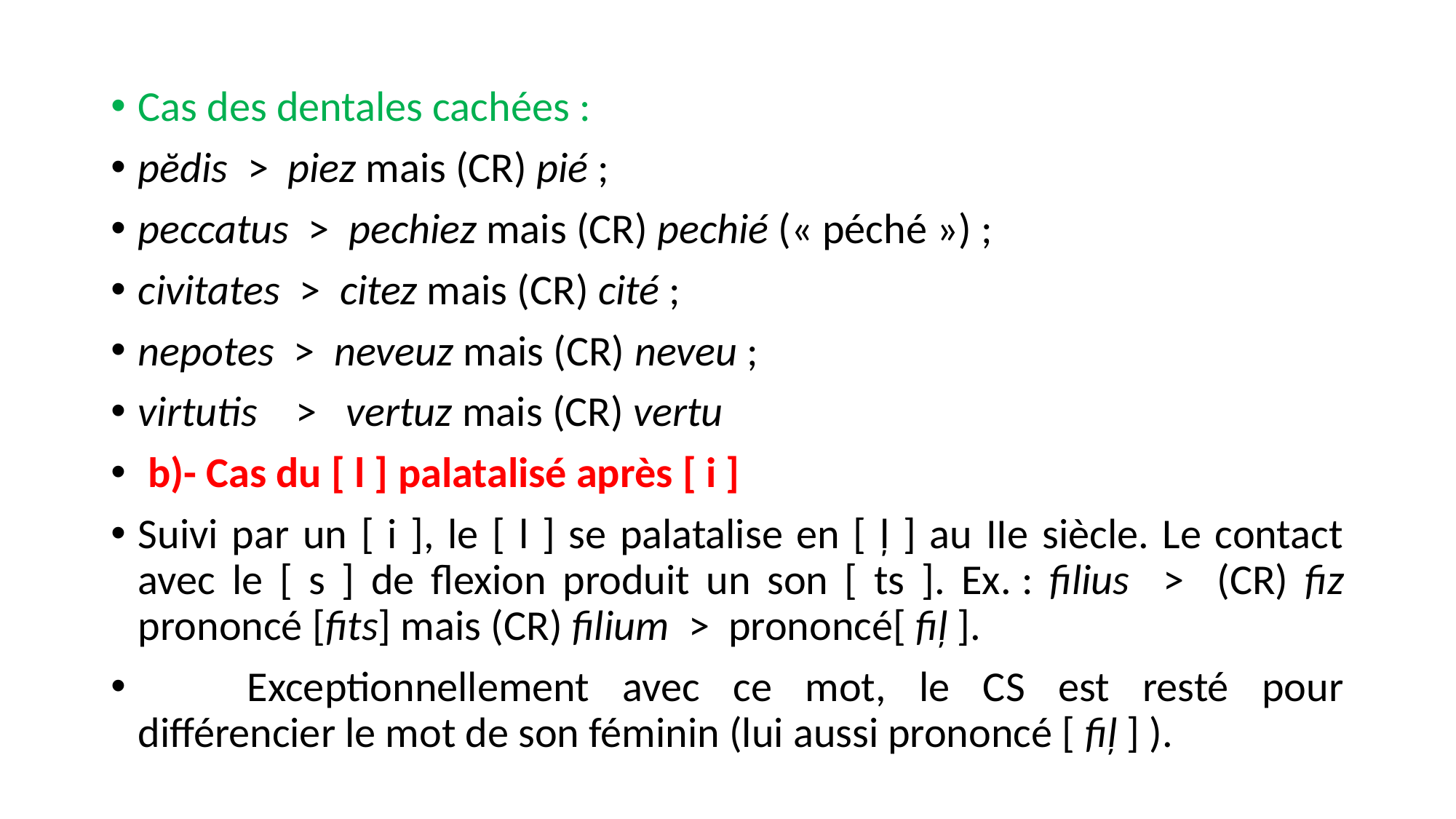

Cas des dentales cachées :
pĕdis  >  piez mais (CR) pié ;
peccatus  >  pechiez mais (CR) pechié (« péché ») ;
civitates  >  citez mais (CR) cité ;
nepotes  >  neveuz mais (CR) neveu ;
virtutis    >   vertuz mais (CR) vertu
 b)- Cas du [ l ] palatalisé après [ i ]
Suivi par un [ i ], le [ l ] se palatalise en [ ļ ] au IIe siècle. Le contact avec le [ s ] de flexion produit un son [ ts ]. Ex. : filius  >  (CR) fiz prononcé [fits] mais (CR) filium  >  prononcé[ fiļ ].
	Exceptionnellement avec ce mot, le CS est resté pour différencier le mot de son féminin (lui aussi prononcé [ fiļ ] ).